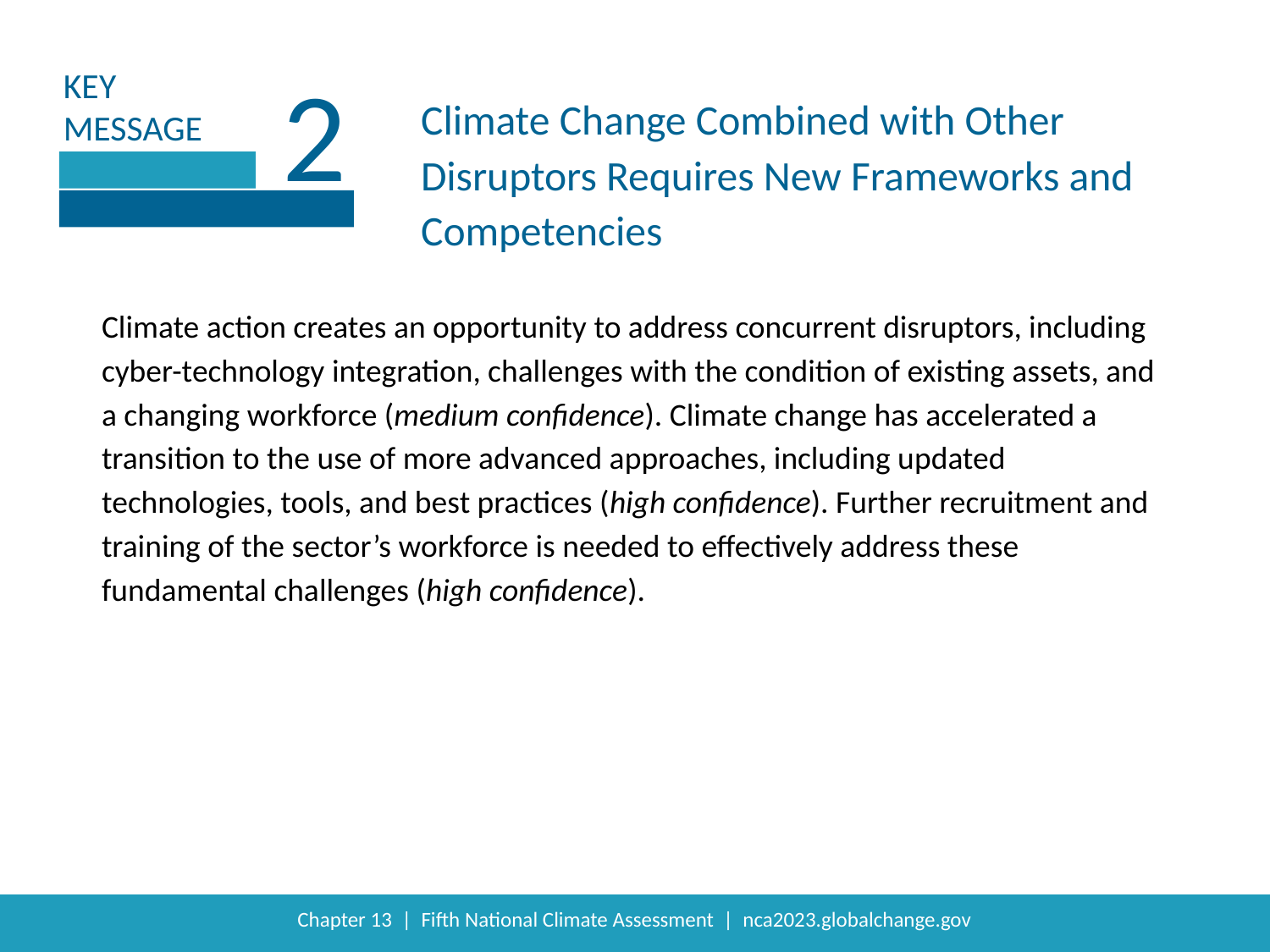

2
Climate Change Combined with Other Disruptors Requires New Frameworks and Competencies
Climate action creates an opportunity to address concurrent disruptors, including cyber-technology integration, challenges with the condition of existing assets, and a changing workforce (medium confidence). Climate change has accelerated a transition to the use of more advanced approaches, including updated technologies, tools, and best practices (high confidence). Further recruitment and training of the sector’s workforce is needed to effectively address these fundamental challenges (high confidence).